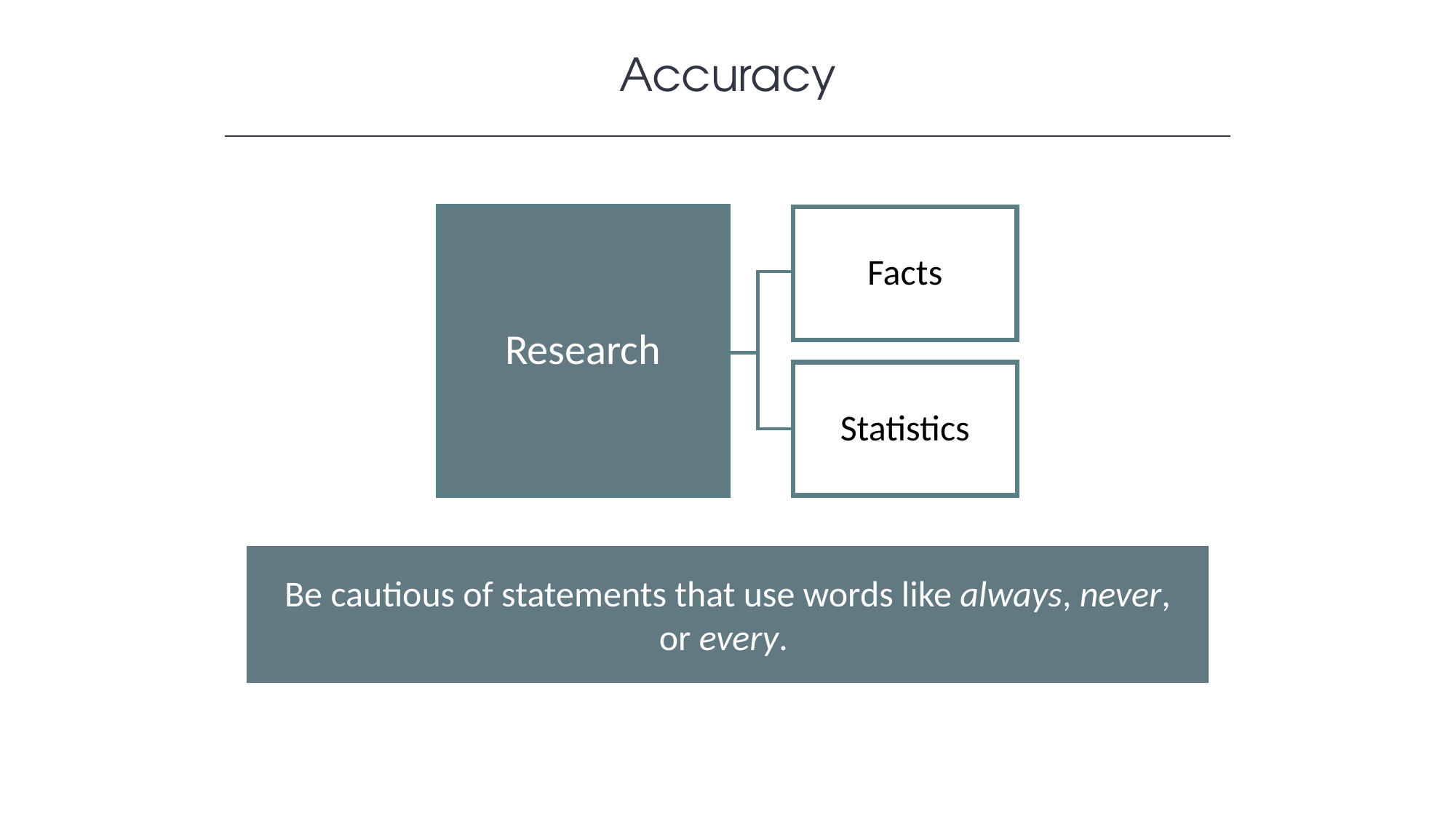

Accuracy
HAWKES LEARNING
Research
Facts
Statistics

Be cautious of statements that use words like always, never, or every.